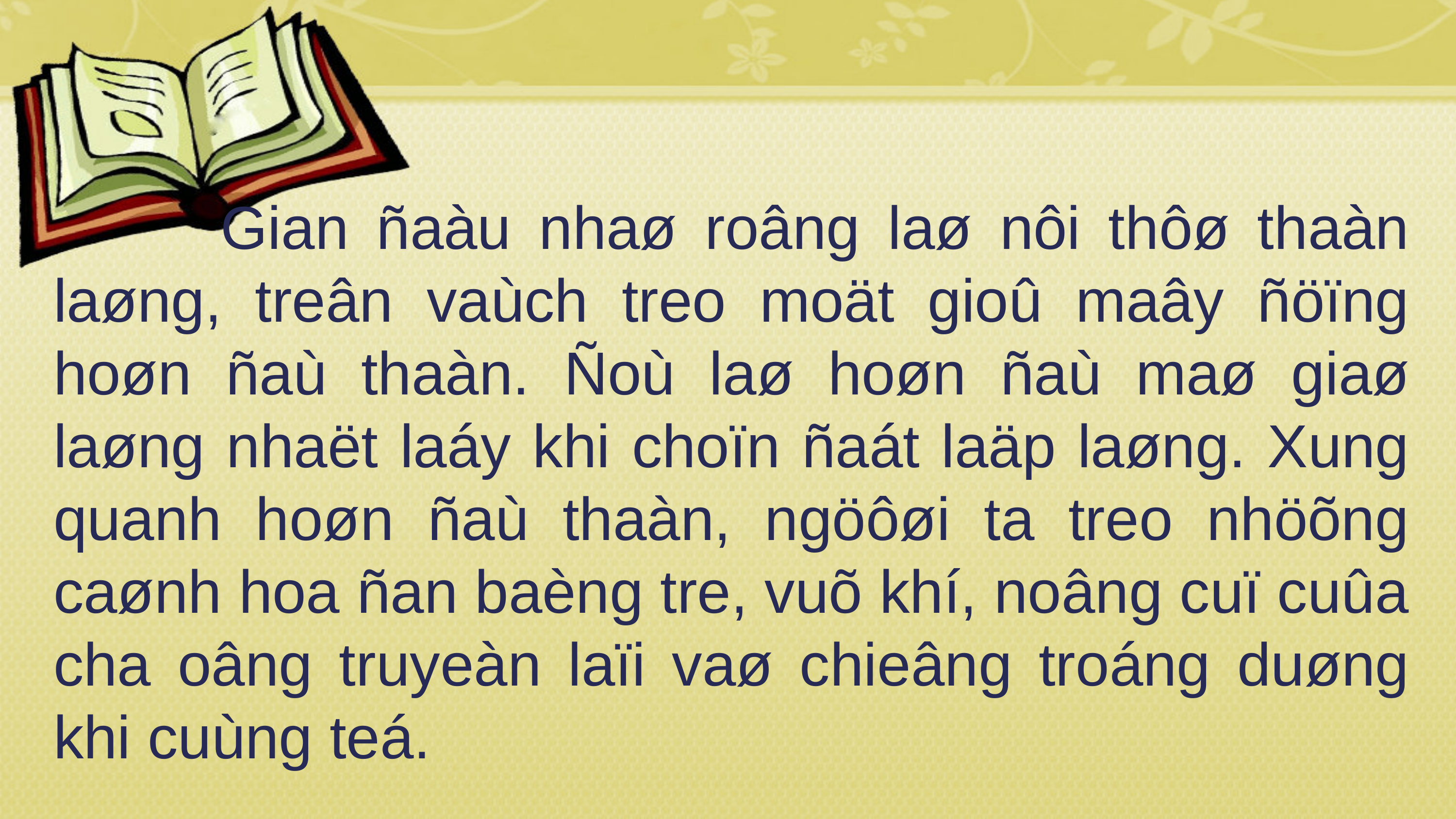

Gian ñaàu nhaø roâng laø nôi thôø thaàn laøng, treân vaùch treo moät gioû maây ñöïng hoøn ñaù thaàn. Ñoù laø hoøn ñaù maø giaø laøng nhaët laáy khi choïn ñaát laäp laøng. Xung quanh hoøn ñaù thaàn, ngöôøi ta treo nhöõng caønh hoa ñan baèng tre, vuõ khí, noâng cuï cuûa cha oâng truyeàn laïi vaø chieâng troáng duøng khi cuùng teá.